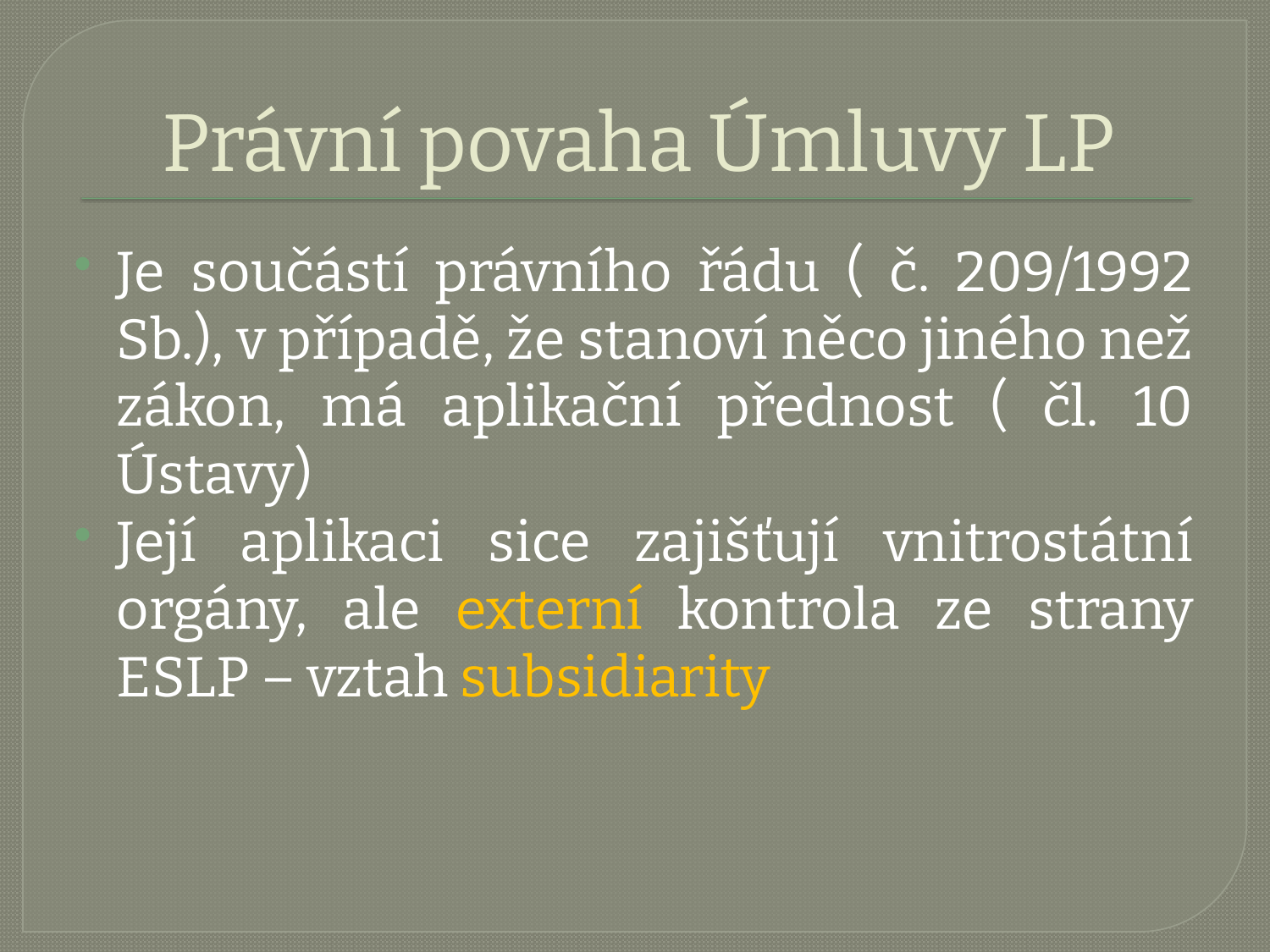

# Právní povaha Úmluvy LP
Je součástí právního řádu ( č. 209/1992 Sb.), v případě, že stanoví něco jiného než zákon, má aplikační přednost ( čl. 10 Ústavy)
Její aplikaci sice zajišťují vnitrostátní orgány, ale externí kontrola ze strany ESLP – vztah subsidiarity